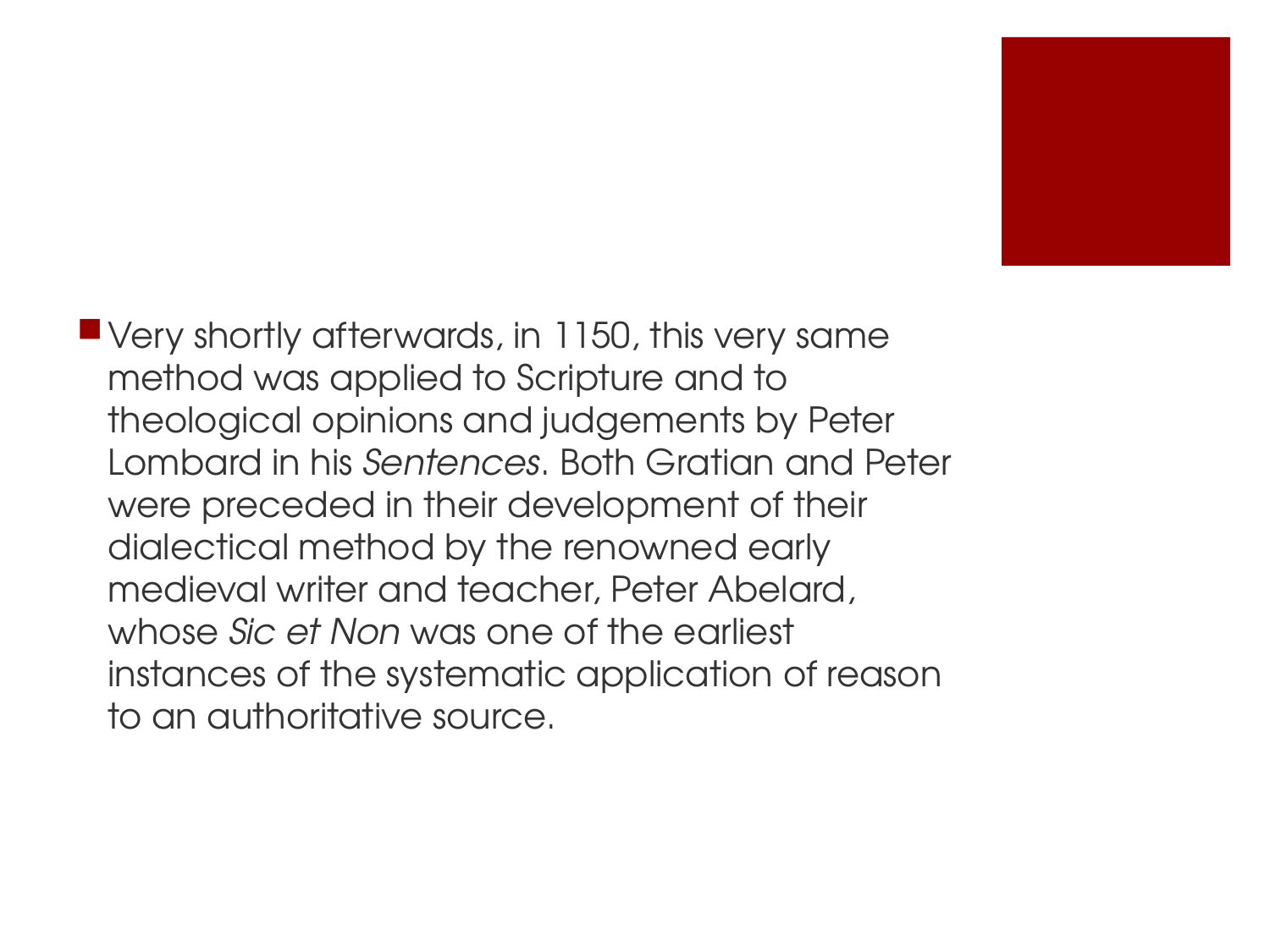

#
Very shortly afterwards, in 1150, this very same method was applied to Scripture and to theological opinions and judgements by Peter Lombard in his Sentences. Both Gratian and Peter were preceded in their development of their dialectical method by the renowned early medieval writer and teacher, Peter Abelard, whose Sic et Non was one of the earliest instances of the systematic application of reason to an authoritative source.